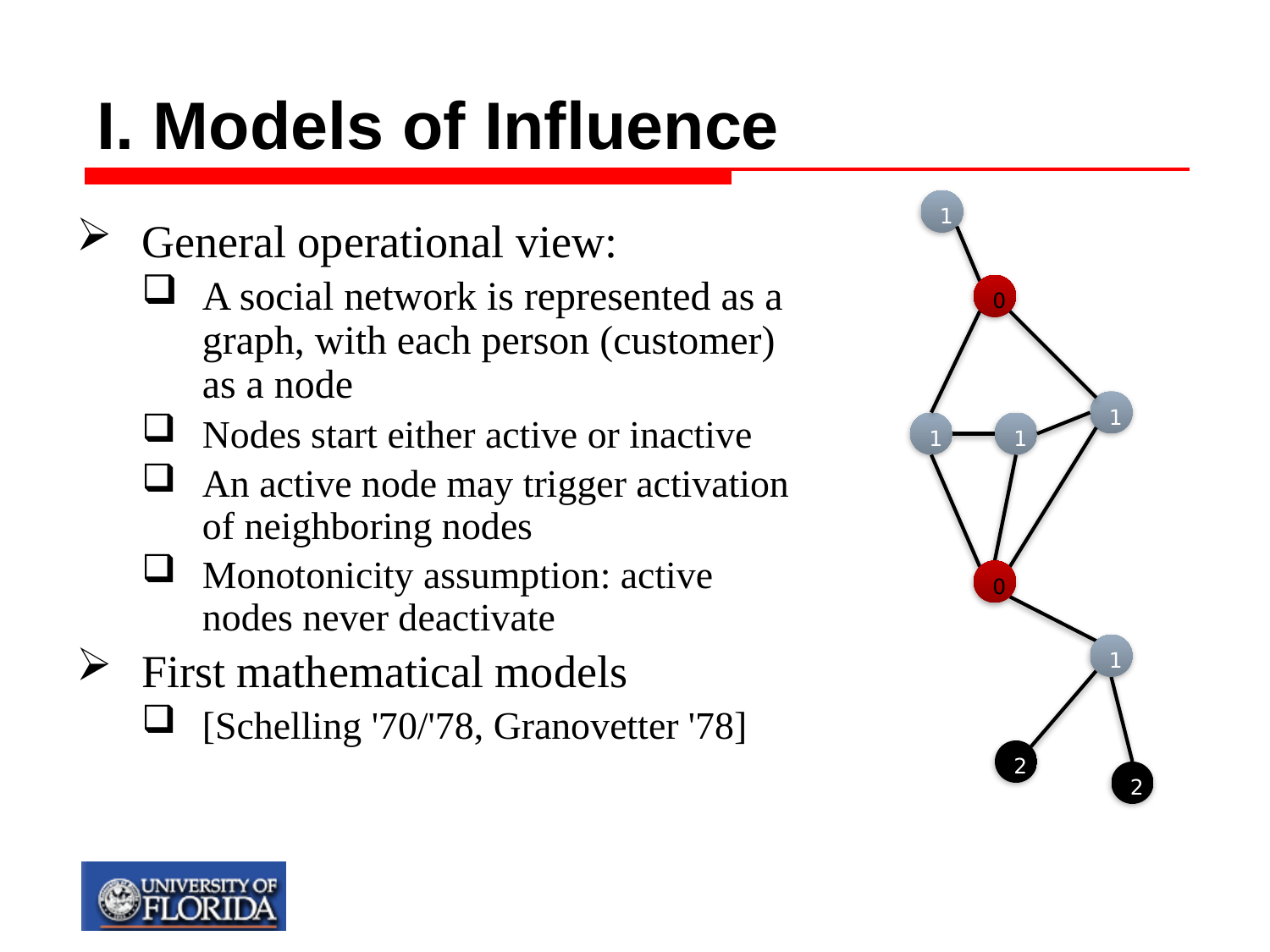

# I. Models of Influence
1
General operational view:
A social network is represented as a graph, with each person (customer) as a node
Nodes start either active or inactive
An active node may trigger activation of neighboring nodes
Monotonicity assumption: active nodes never deactivate
First mathematical models
[Schelling '70/'78, Granovetter '78]

0
1
1
1
0
1
2
2